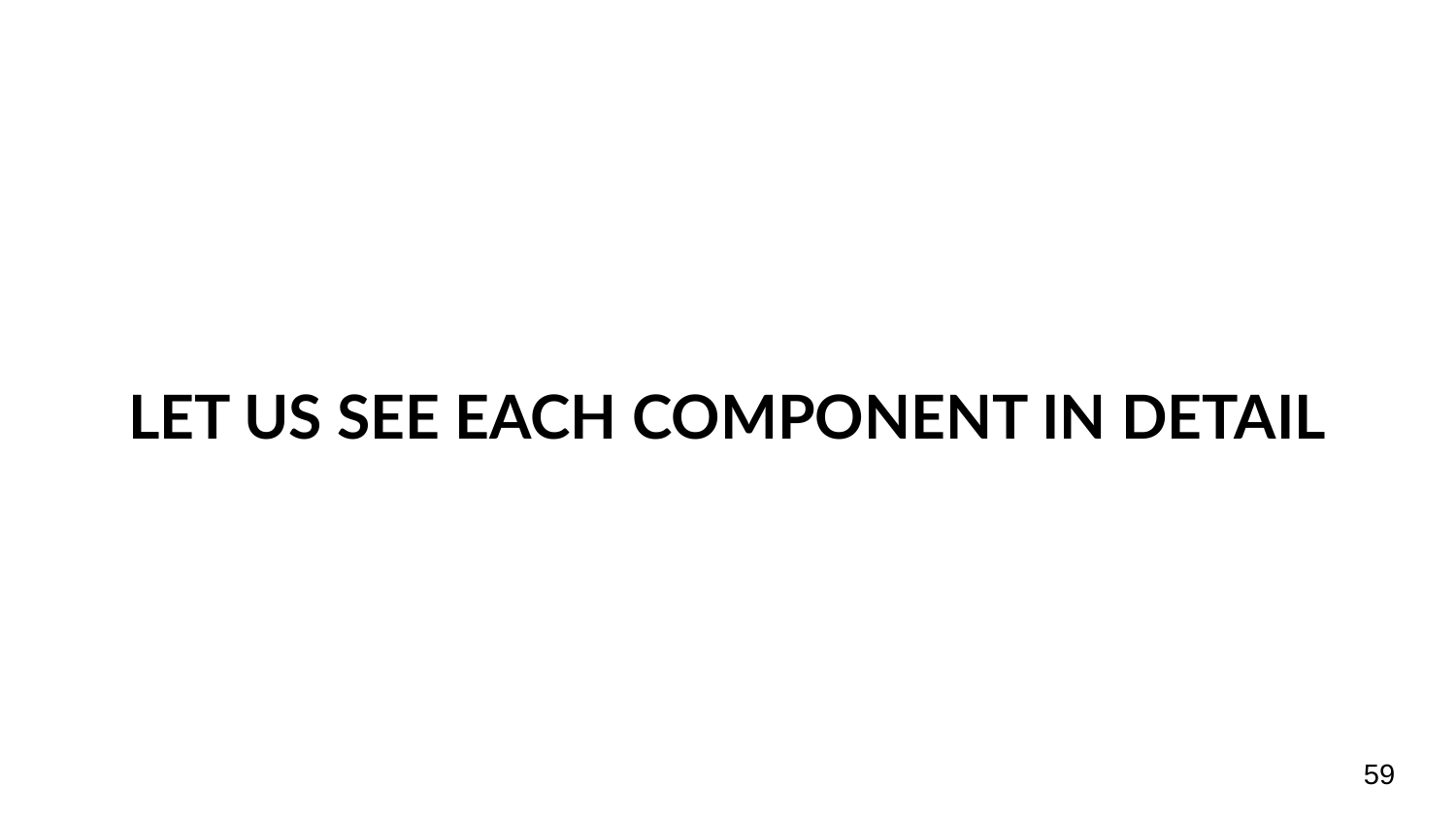

# LET US SEE EACH COMPONENT IN DETAIL
59